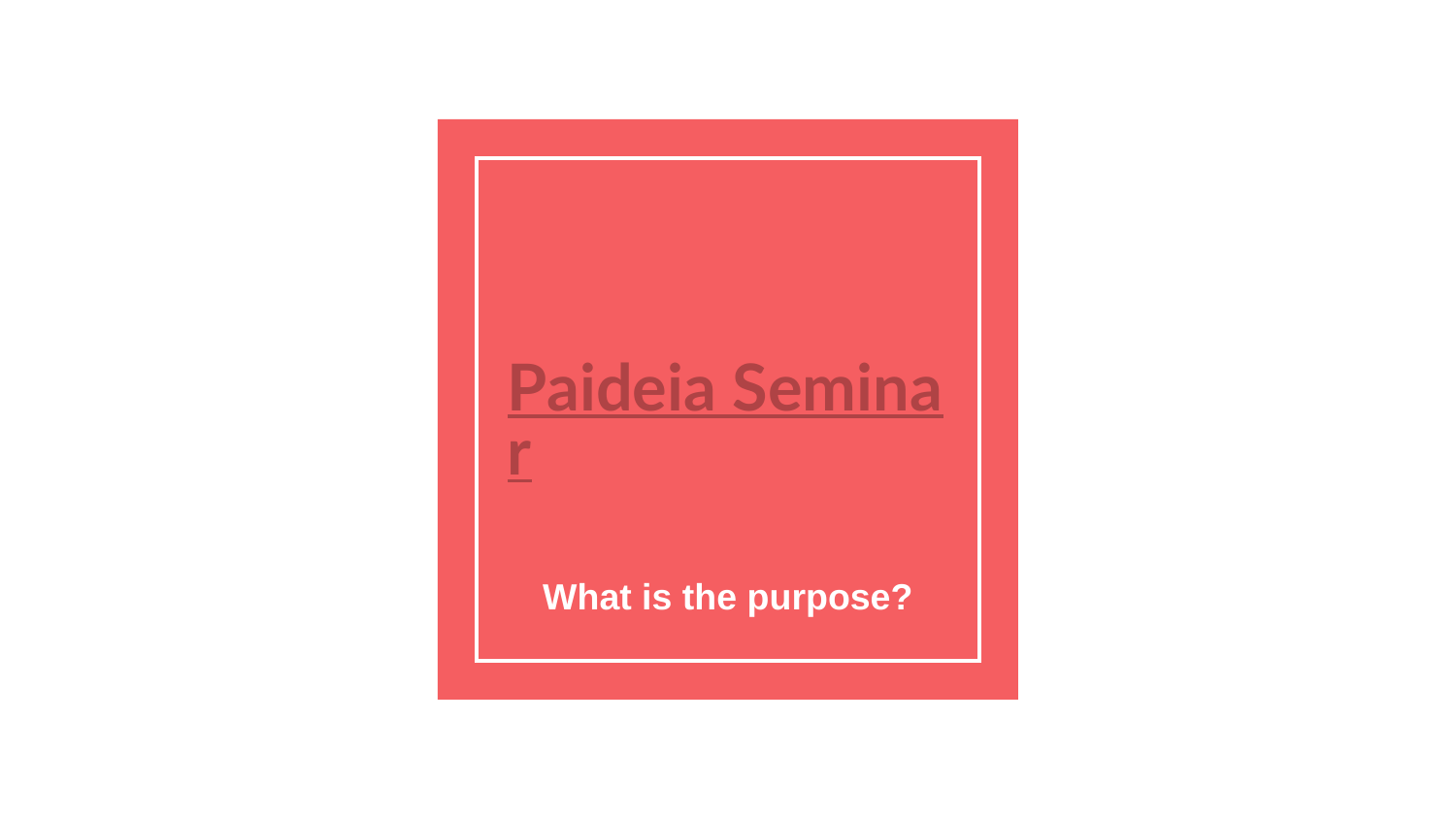

# Paideia Seminar
What is the purpose?